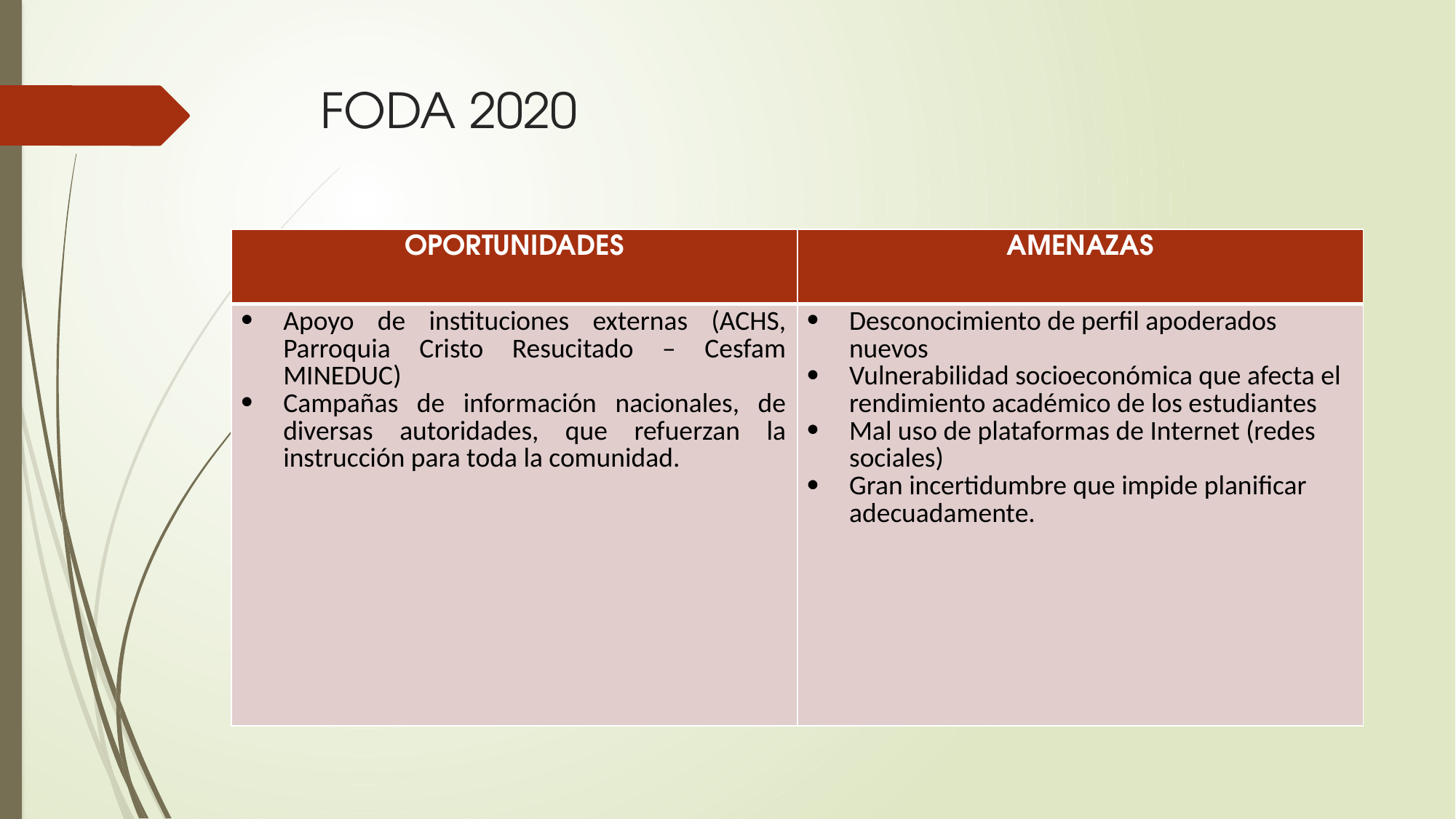

# FODA 2020
| OPORTUNIDADES | AMENAZAS |
| --- | --- |
| Apoyo de instituciones externas (ACHS, Parroquia Cristo Resucitado – Cesfam MINEDUC) Campañas de información nacionales, de diversas autoridades, que refuerzan la instrucción para toda la comunidad. | Desconocimiento de perfil apoderados nuevos Vulnerabilidad socioeconómica que afecta el rendimiento académico de los estudiantes Mal uso de plataformas de Internet (redes sociales) Gran incertidumbre que impide planificar adecuadamente. |